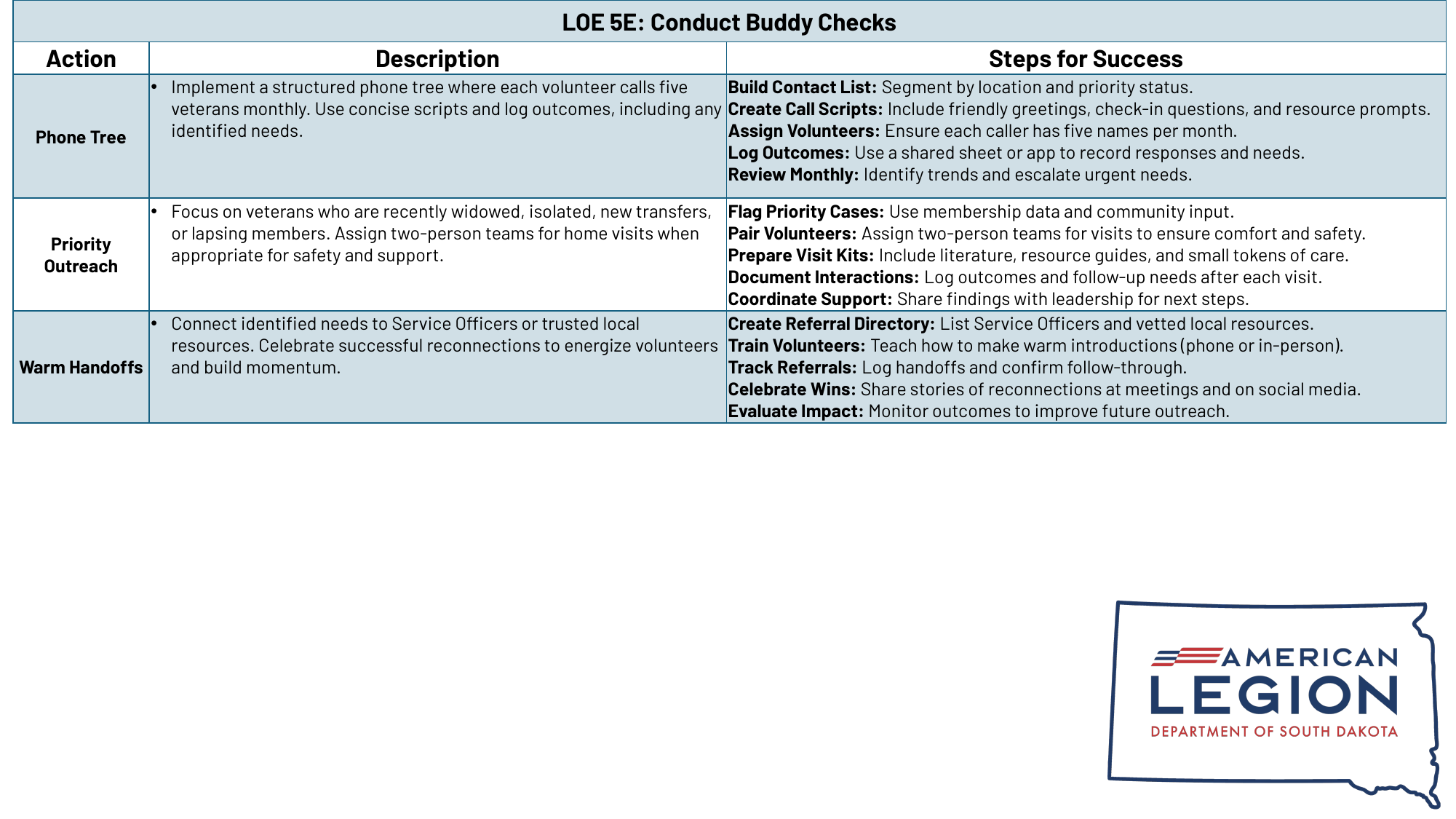

| LOE 5E: Conduct Buddy Checks |  |  |
| --- | --- | --- |
| Action | Description | Steps for Success |
| Phone Tree | Implement a structured phone tree where each volunteer calls five veterans monthly. Use concise scripts and log outcomes, including any identified needs. | Build Contact List: Segment by location and priority status. Create Call Scripts: Include friendly greetings, check-in questions, and resource prompts. Assign Volunteers: Ensure each caller has five names per month. Log Outcomes: Use a shared sheet or app to record responses and needs. Review Monthly: Identify trends and escalate urgent needs. |
| Priority Outreach | Focus on veterans who are recently widowed, isolated, new transfers, or lapsing members. Assign two-person teams for home visits when appropriate for safety and support. | Flag Priority Cases: Use membership data and community input. Pair Volunteers: Assign two-person teams for visits to ensure comfort and safety. Prepare Visit Kits: Include literature, resource guides, and small tokens of care. Document Interactions: Log outcomes and follow-up needs after each visit. Coordinate Support: Share findings with leadership for next steps. |
| Warm Handoffs | Connect identified needs to Service Officers or trusted local resources. Celebrate successful reconnections to energize volunteers and build momentum. | Create Referral Directory: List Service Officers and vetted local resources. Train Volunteers: Teach how to make warm introductions (phone or in-person). Track Referrals: Log handoffs and confirm follow-through. Celebrate Wins: Share stories of reconnections at meetings and on social media. Evaluate Impact: Monitor outcomes to improve future outreach. |